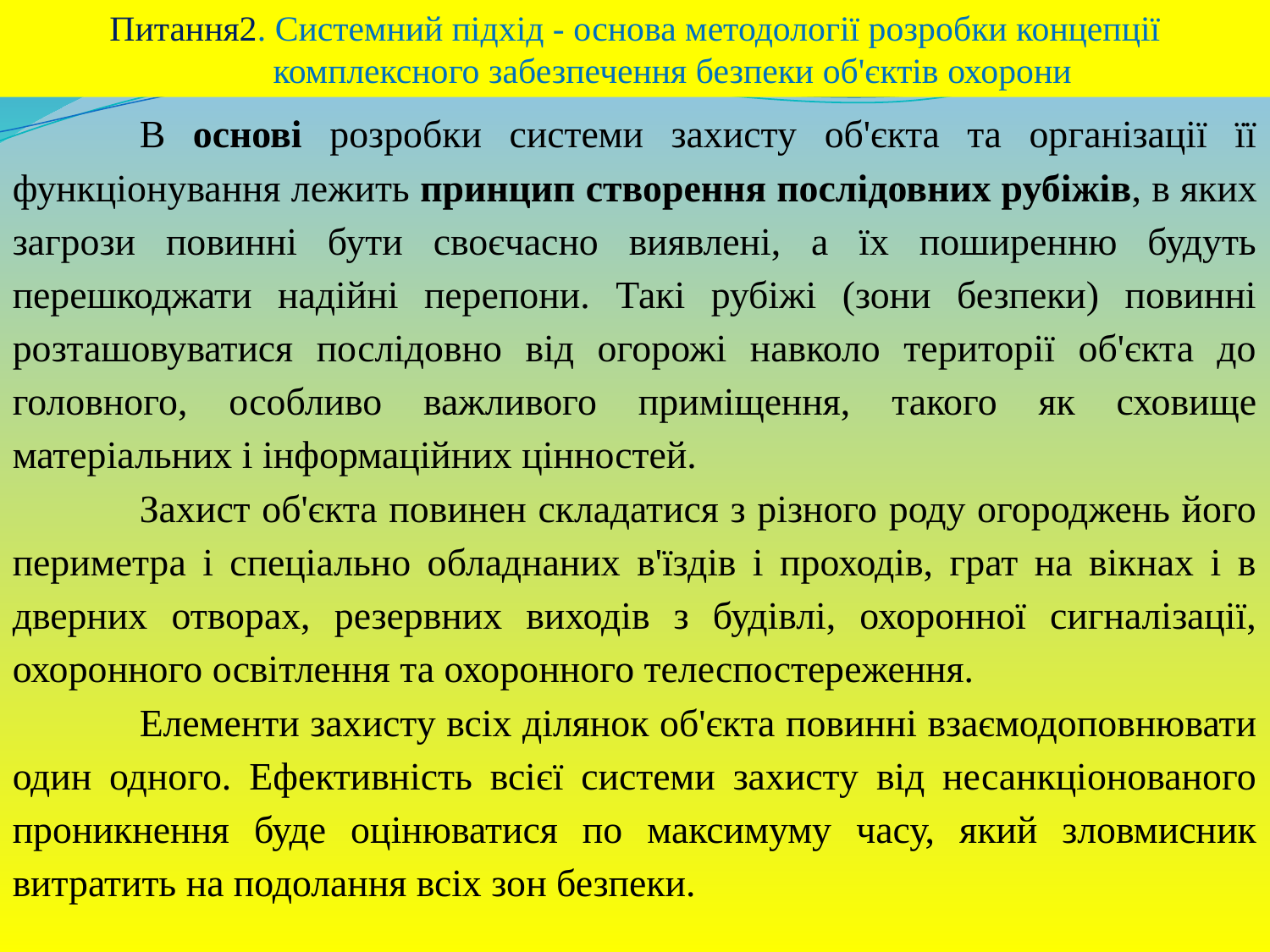

Питання2. Системний підхід - основа методології розробки концепції комплексного забезпечення безпеки об'єктів охорони
	В основі розробки системи захисту об'єкта та організації її функціонування лежить принцип створення послідовних рубіжів, в яких загрози повинні бути своєчасно виявлені, а їх поширенню будуть перешкоджати надійні перепони. Такі рубіжі (зони безпеки) повинні розташовуватися послідовно від огорожі навколо території об'єкта до головного, особливо важливого приміщення, такого як сховище матеріальних і інформаційних цінностей.
	Захист об'єкта повинен складатися з різного роду огороджень його периметра і спеціально обладнаних в'їздів і проходів, грат на вікнах і в дверних отворах, резервних виходів з будівлі, охоронної сигналізації, охоронного освітлення та охоронного телеспостереження.
	Елементи захисту всіх ділянок об'єкта повинні взаємодоповнювати один одного. Ефективність всієї системи захисту від несанкціонованого проникнення буде оцінюватися по максимуму часу, який зловмисник витратить на подолання всіх зон безпеки.